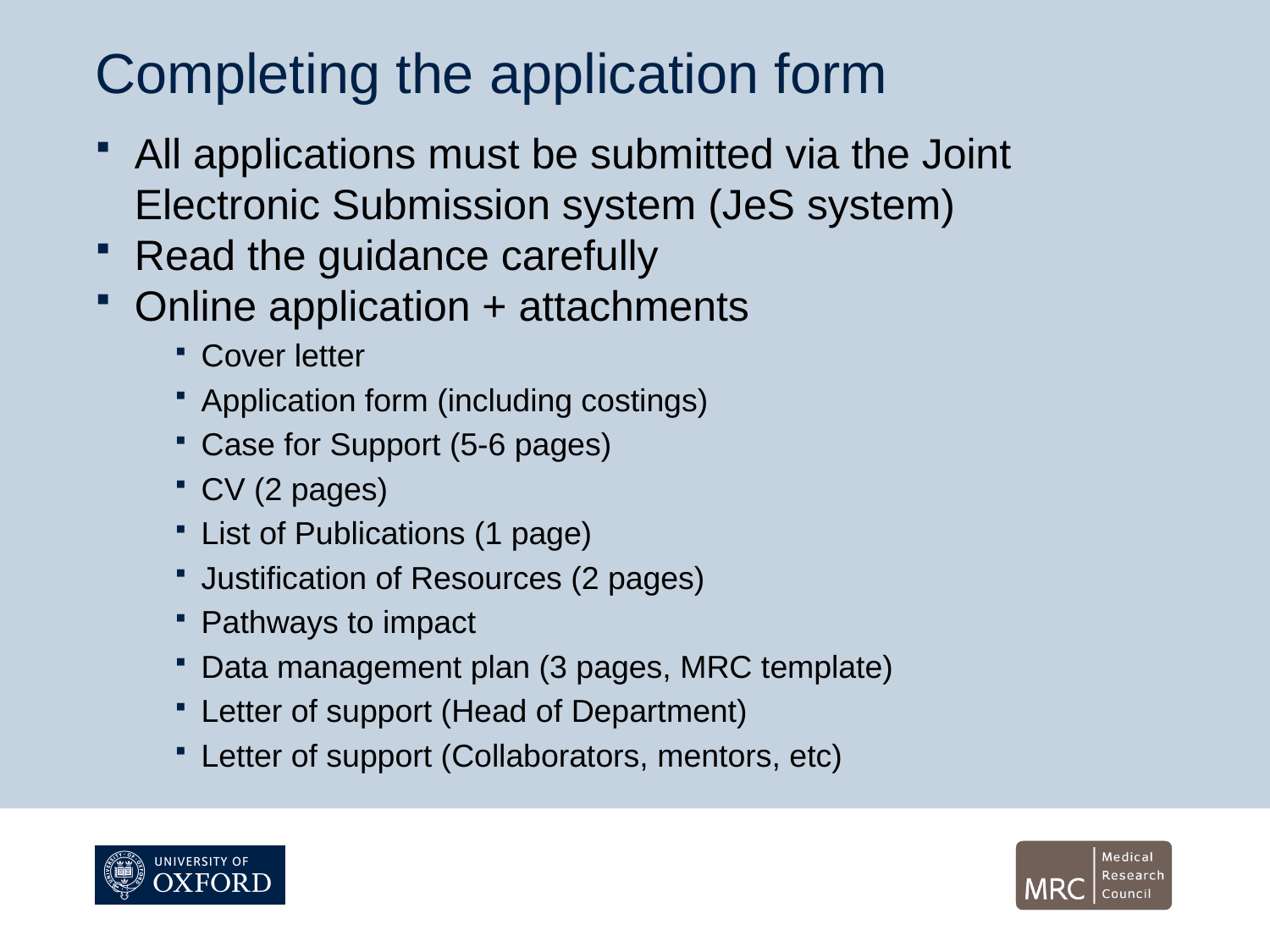

# Completing the application form
All applications must be submitted via the Joint Electronic Submission system (JeS system)
Read the guidance carefully
Online application + attachments
Cover letter
Application form (including costings)
Case for Support (5-6 pages)
CV (2 pages)
List of Publications (1 page)
Justification of Resources (2 pages)
Pathways to impact
Data management plan (3 pages, MRC template)
Letter of support (Head of Department)
Letter of support (Collaborators, mentors, etc)